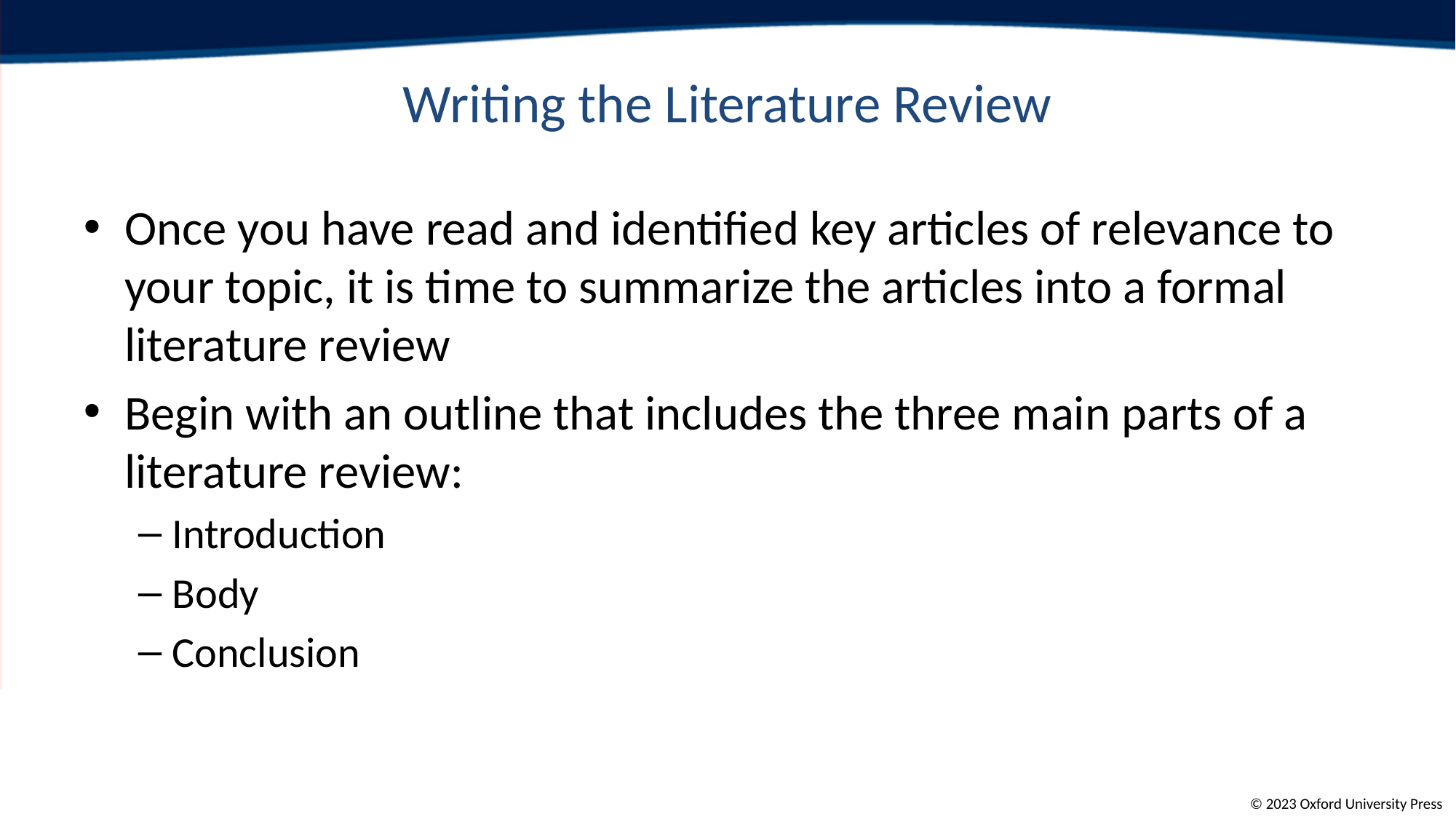

# Writing the Literature Review
Once you have read and identified key articles of relevance to your topic, it is time to summarize the articles into a formal literature review
Begin with an outline that includes the three main parts of a literature review:
Introduction
Body
Conclusion